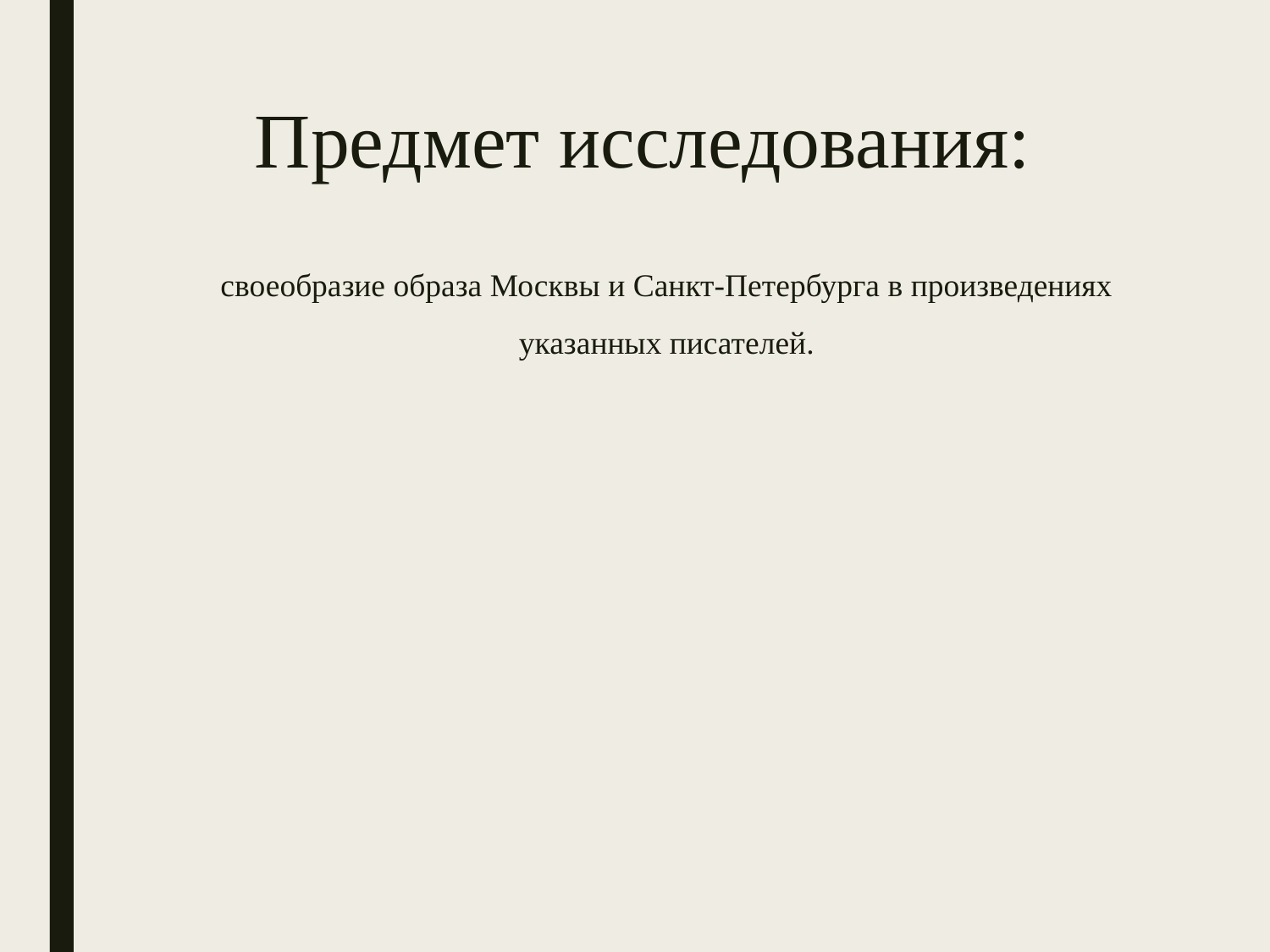

# Предмет исследования:
своеобразие образа Москвы и Санкт-Петербурга в произведениях указанных писателей.